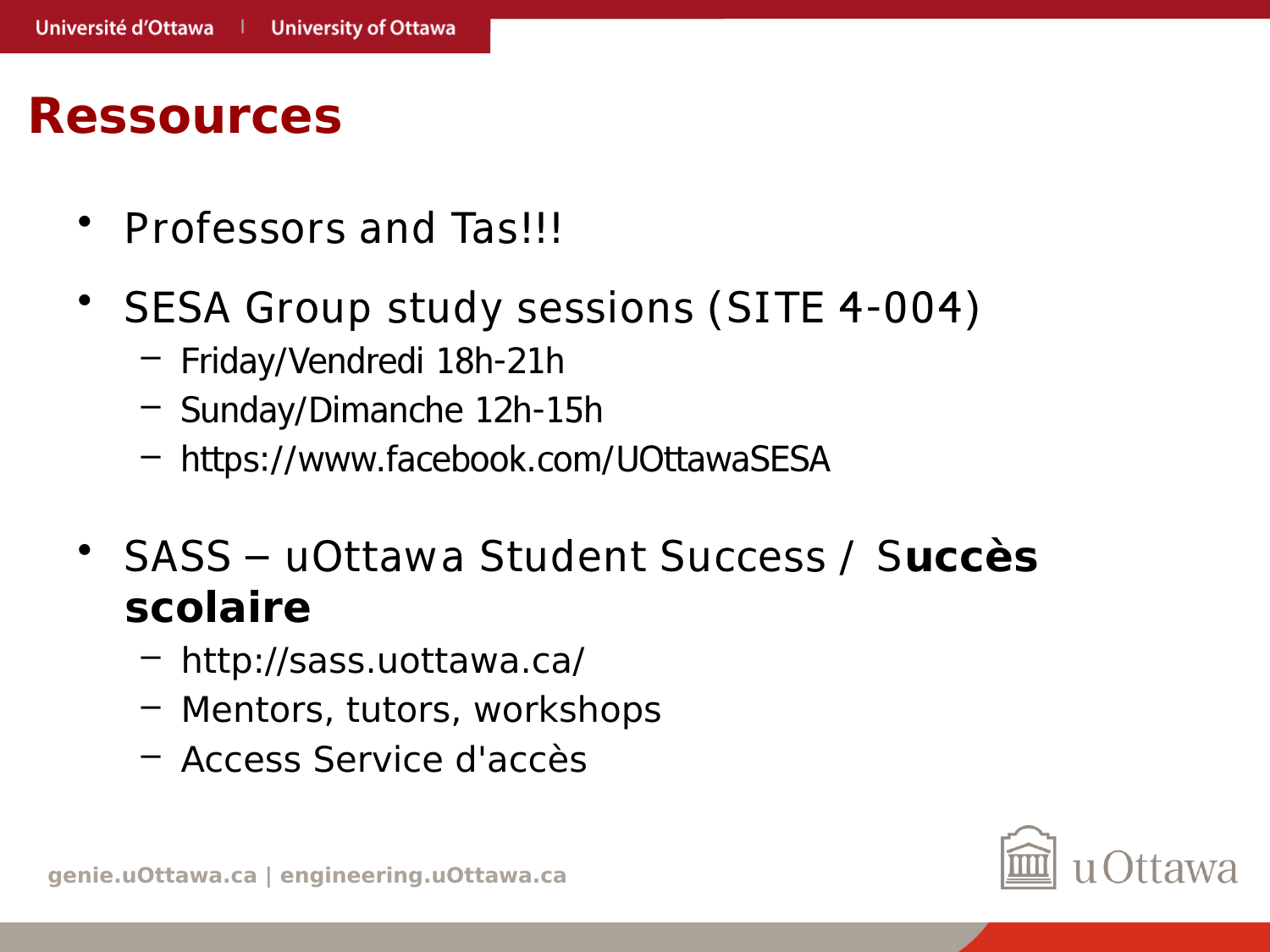

# Ressources
Professors and Tas!!!

SESA Group study sessions (SITE 4-004)
Friday/Vendredi 18h-21h
Sunday/Dimanche 12h-15h
https://www.facebook.com/UOttawaSESA

SASS – uOttawa Student Success / Succès scolaire
http://sass.uottawa.ca/
Mentors, tutors, workshops
Access Service d'accès